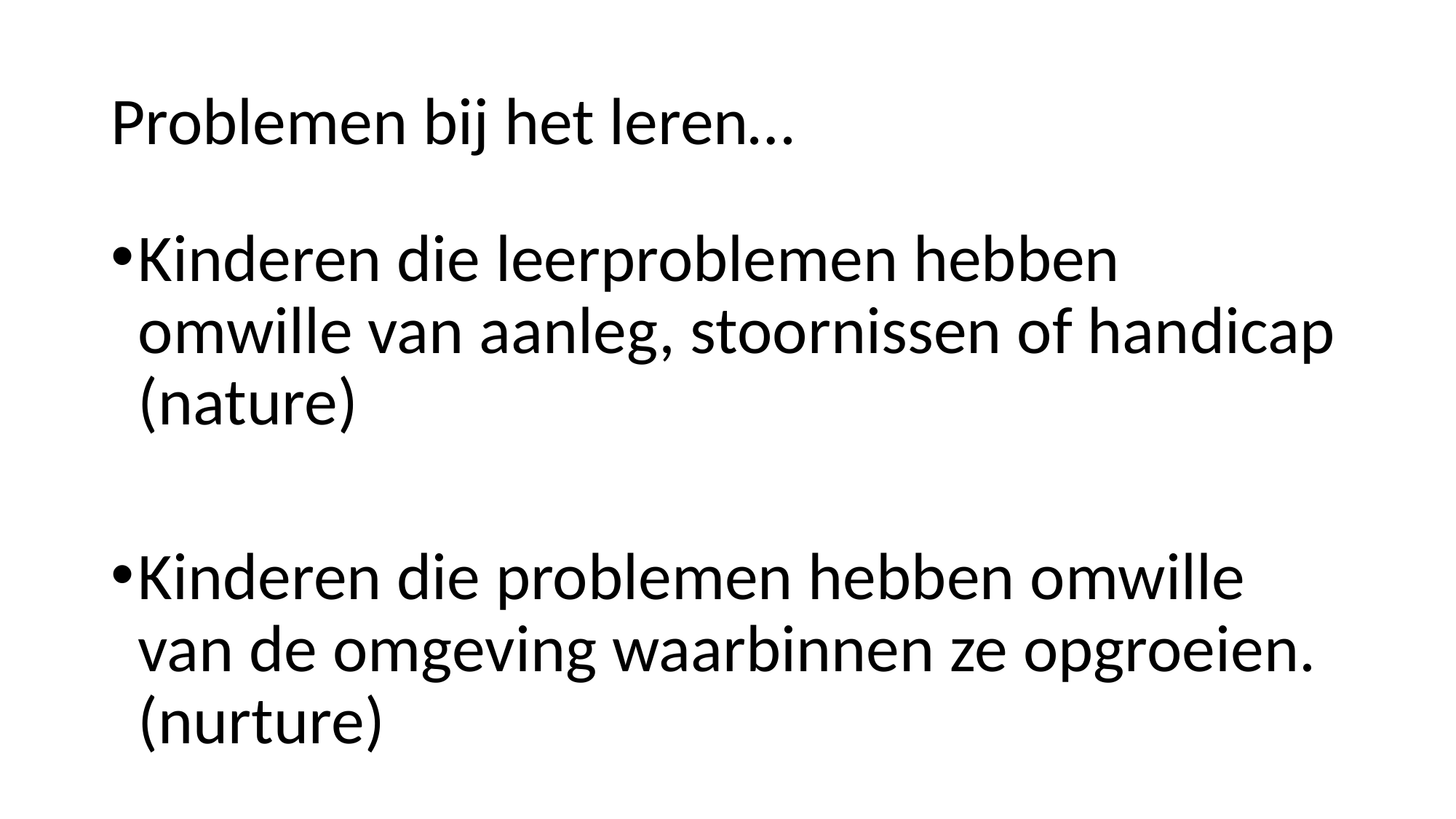

# Problemen bij het leren…
Kinderen die leerproblemen hebben omwille van aanleg, stoornissen of handicap (nature)

Kinderen die problemen hebben omwille van de omgeving waarbinnen ze opgroeien. (nurture)